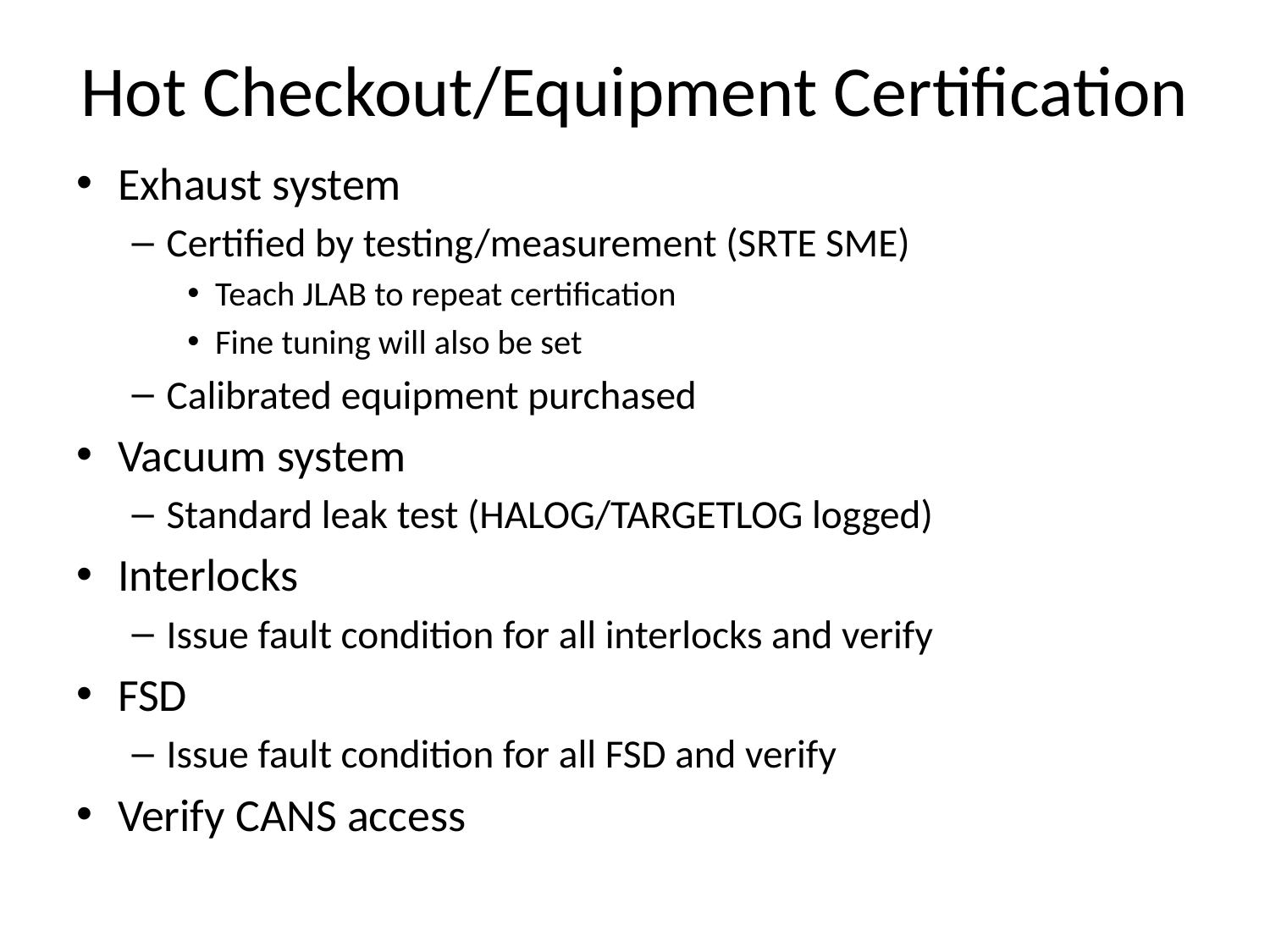

# Hot Checkout/Equipment Certification
Exhaust system
Certified by testing/measurement (SRTE SME)
Teach JLAB to repeat certification
Fine tuning will also be set
Calibrated equipment purchased
Vacuum system
Standard leak test (HALOG/TARGETLOG logged)
Interlocks
Issue fault condition for all interlocks and verify
FSD
Issue fault condition for all FSD and verify
Verify CANS access